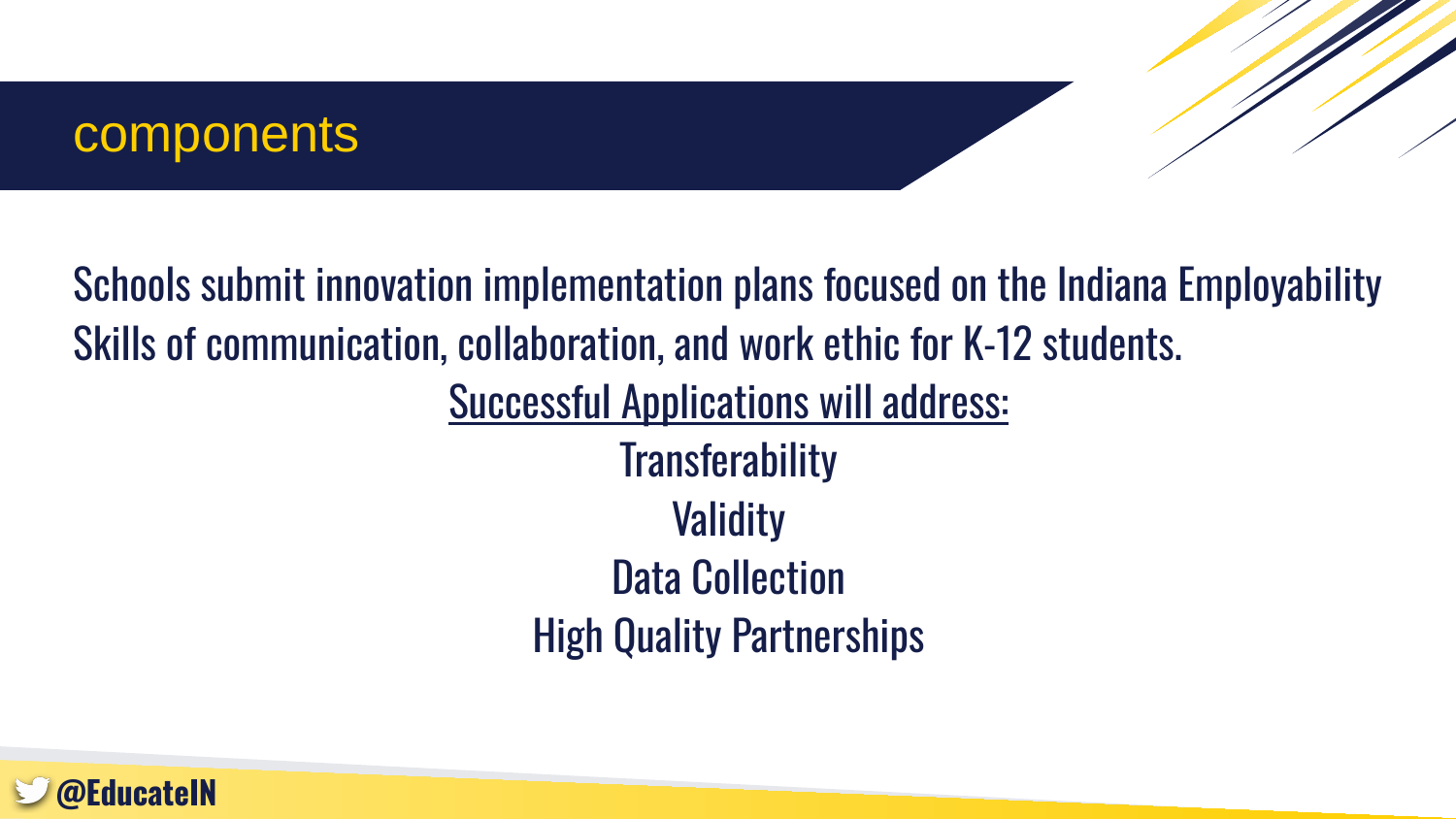

# components
Schools submit innovation implementation plans focused on the Indiana Employability Skills of communication, collaboration, and work ethic for K-12 students.
Successful Applications will address:
Transferability
Validity
Data Collection
High Quality Partnerships